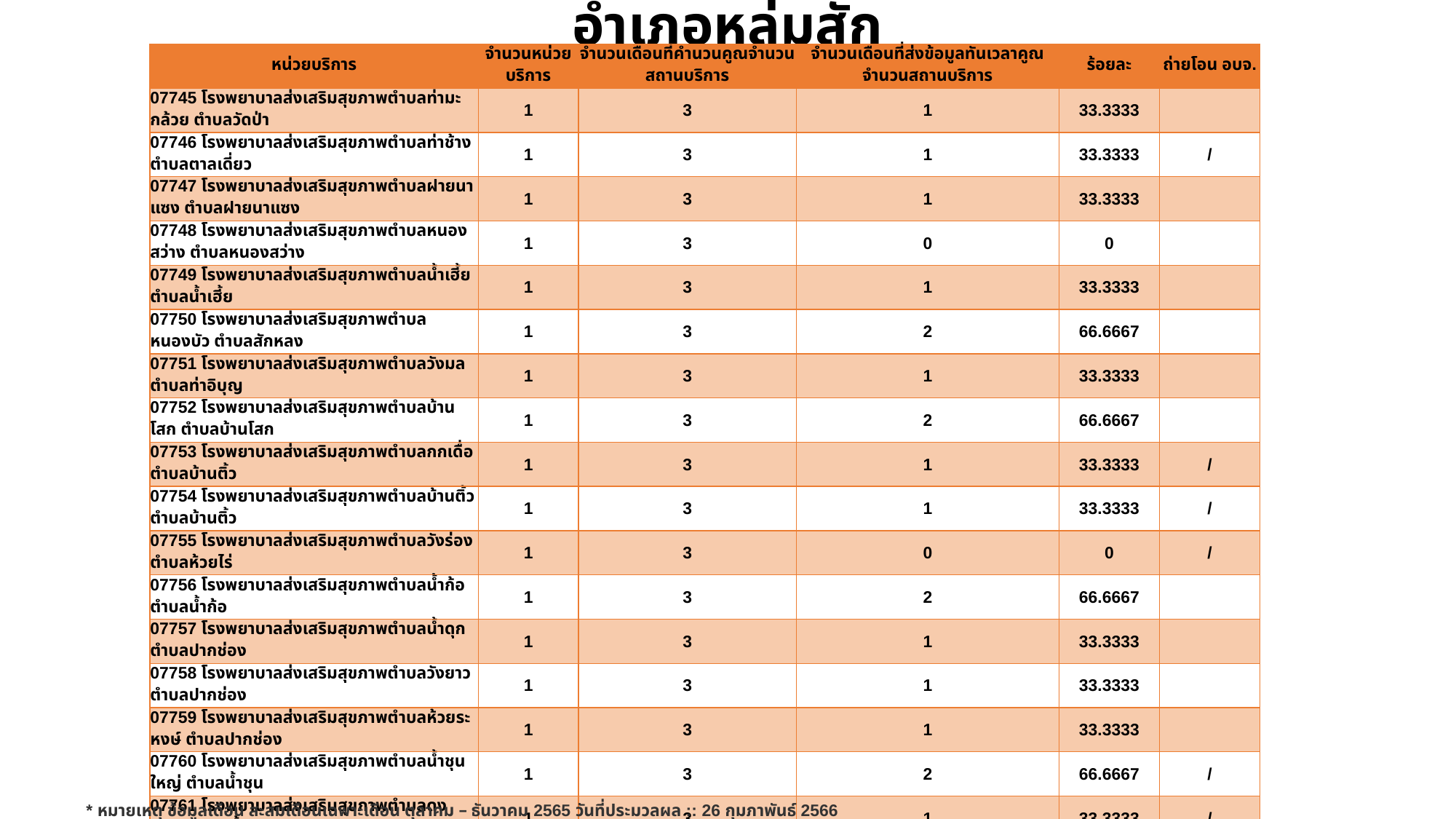

# อำเภอหล่มสัก
| หน่วยบริการ | จำนวนหน่วยบริการ | จำนวนเดือนที่คำนวนคูณจำนวนสถานบริการ | จำนวนเดือนที่ส่งข้อมูลทันเวลาคูณจำนวนสถานบริการ | ร้อยละ | ถ่ายโอน อบจ. |
| --- | --- | --- | --- | --- | --- |
| 07745 โรงพยาบาลส่งเสริมสุขภาพตำบลท่ามะกล้วย ตำบลวัดป่า | 1 | 3 | 1 | 33.3333 |  |
| 07746 โรงพยาบาลส่งเสริมสุขภาพตำบลท่าช้าง ตำบลตาลเดี่ยว | 1 | 3 | 1 | 33.3333 | / |
| 07747 โรงพยาบาลส่งเสริมสุขภาพตำบลฝายนาแซง ตำบลฝายนาแซง | 1 | 3 | 1 | 33.3333 |  |
| 07748 โรงพยาบาลส่งเสริมสุขภาพตำบลหนองสว่าง ตำบลหนองสว่าง | 1 | 3 | 0 | 0 |  |
| 07749 โรงพยาบาลส่งเสริมสุขภาพตำบลน้ำเฮี้ย ตำบลน้ำเฮี้ย | 1 | 3 | 1 | 33.3333 |  |
| 07750 โรงพยาบาลส่งเสริมสุขภาพตำบลหนองบัว ตำบลสักหลง | 1 | 3 | 2 | 66.6667 |  |
| 07751 โรงพยาบาลส่งเสริมสุขภาพตำบลวังมล ตำบลท่าอิบุญ | 1 | 3 | 1 | 33.3333 |  |
| 07752 โรงพยาบาลส่งเสริมสุขภาพตำบลบ้านโสก ตำบลบ้านโสก | 1 | 3 | 2 | 66.6667 |  |
| 07753 โรงพยาบาลส่งเสริมสุขภาพตำบลกกเดื่อ ตำบลบ้านติ้ว | 1 | 3 | 1 | 33.3333 | / |
| 07754 โรงพยาบาลส่งเสริมสุขภาพตำบลบ้านติ้ว ตำบลบ้านติ้ว | 1 | 3 | 1 | 33.3333 | / |
| 07755 โรงพยาบาลส่งเสริมสุขภาพตำบลวังร่อง ตำบลห้วยไร่ | 1 | 3 | 0 | 0 | / |
| 07756 โรงพยาบาลส่งเสริมสุขภาพตำบลน้ำก้อ ตำบลน้ำก้อ | 1 | 3 | 2 | 66.6667 |  |
| 07757 โรงพยาบาลส่งเสริมสุขภาพตำบลน้ำดุก ตำบลปากช่อง | 1 | 3 | 1 | 33.3333 |  |
| 07758 โรงพยาบาลส่งเสริมสุขภาพตำบลวังยาว ตำบลปากช่อง | 1 | 3 | 1 | 33.3333 |  |
| 07759 โรงพยาบาลส่งเสริมสุขภาพตำบลห้วยระหงษ์ ตำบลปากช่อง | 1 | 3 | 1 | 33.3333 |  |
| 07760 โรงพยาบาลส่งเสริมสุขภาพตำบลน้ำชุนใหญ่ ตำบลน้ำชุน | 1 | 3 | 2 | 66.6667 | / |
| 07761 โรงพยาบาลส่งเสริมสุขภาพตำบลดงขวาง ตำบลน้ำชุน | 1 | 3 | 1 | 33.3333 | / |
| 07762 โรงพยาบาลส่งเสริมสุขภาพตำบลหนองไขว่ ตำบลหนองไขว่ | 1 | 3 | 1 | 33.3333 | / |
| 07763 โรงพยาบาลส่งเสริมสุขภาพตำบลลานบ่า ตำบลลานบ่า | 1 | 3 | 1 | 33.3333 |  |
| 07764 โรงพยาบาลส่งเสริมสุขภาพตำบลบ้านหัวนา ตำบลบุ่งคล้า | 1 | 3 | 1 | 33.3333 |  |
| 07765 โรงพยาบาลส่งเสริมสุขภาพตำบลหนองคัน ตำบลบุ่งคล้า | 1 | 3 | 1 | 33.3333 |  |
| 07766 โรงพยาบาลส่งเสริมสุขภาพตำบลบุ่งน้ำเต้า ตำบลบุ่งน้ำเต้า | 1 | 3 | 1 | 33.3333 |  |
| 07767 โรงพยาบาลส่งเสริมสุขภาพตำบลธารทิพย์ ตำบลบุ่งน้ำเต้า | 1 | 3 | 1 | 33.3333 |  |
| 07768 โรงพยาบาลส่งเสริมสุขภาพตำบลบ้านกลาง ตำบลบ้านกลาง | 1 | 3 | 0 | 0 | / |
| 07769 โรงพยาบาลส่งเสริมสุขภาพตำบลช้างตะลูด ตำบลช้างตะลูด | 1 | 3 | 1 | 33.3333 |  |
| 07770 โรงพยาบาลส่งเสริมสุขภาพตำบลดงน้อย ตำบลช้างตะลูด | 1 | 3 | 1 | 33.3333 |  |
| 07771 โรงพยาบาลส่งเสริมสุขภาพตำบลบ้านไร่ ตำบลบ้านไร่ | 1 | 3 | 1 | 33.3333 |  |
| 07772 โรงพยาบาลส่งเสริมสุขภาพตำบลปากดุก ตำบลปากดุก | 1 | 3 | 1 | 33.3333 |  |
| 11265 โรงพยาบาลหล่มสัก | 1 | 3 | 1 | 33.3333 |  |
| 14067 โรงพยาบาลส่งเสริมสุขภาพตำบลปากช่อง ตำบลปากช่อง | 1 | 3 | 1 | 33.3333 |  |
| 14068 โรงพยาบาลส่งเสริมสุขภาพตำบลห้วยโปร่ง ตำบลบ้านหวาย | 1 | 3 | 1 | 33.3333 |  |
| 14991 สถานีอนามัยเฉลิมพระเกียรติ 60 พรรษา นวมินทราชินี จ.เพชรบูรณ์ | 1 | 3 | 1 | 33.3333 |  |
| 41308 โรงพยาบาลส่งเสริมสุขภาพตำบลบ้านน้ำพุ | 1 | 3 | 1 | 33.3333 | / |
| 77614 ศูนย์สุขภาพชุมชนเทศบาลเมืองหล่มสัก | 1 | 3 | 0 | 0 |  |
| รวม | 34 | 102 | 34 | 33.3333 | 9 |
* หมายเหตุ ข้อมูลเดือน สะสมเดือนเฉพาะเดือน ตุลาคม – ธันวาคม 2565 วันที่ประมวลผล :: 26 กุมภาพันธ์ 2566